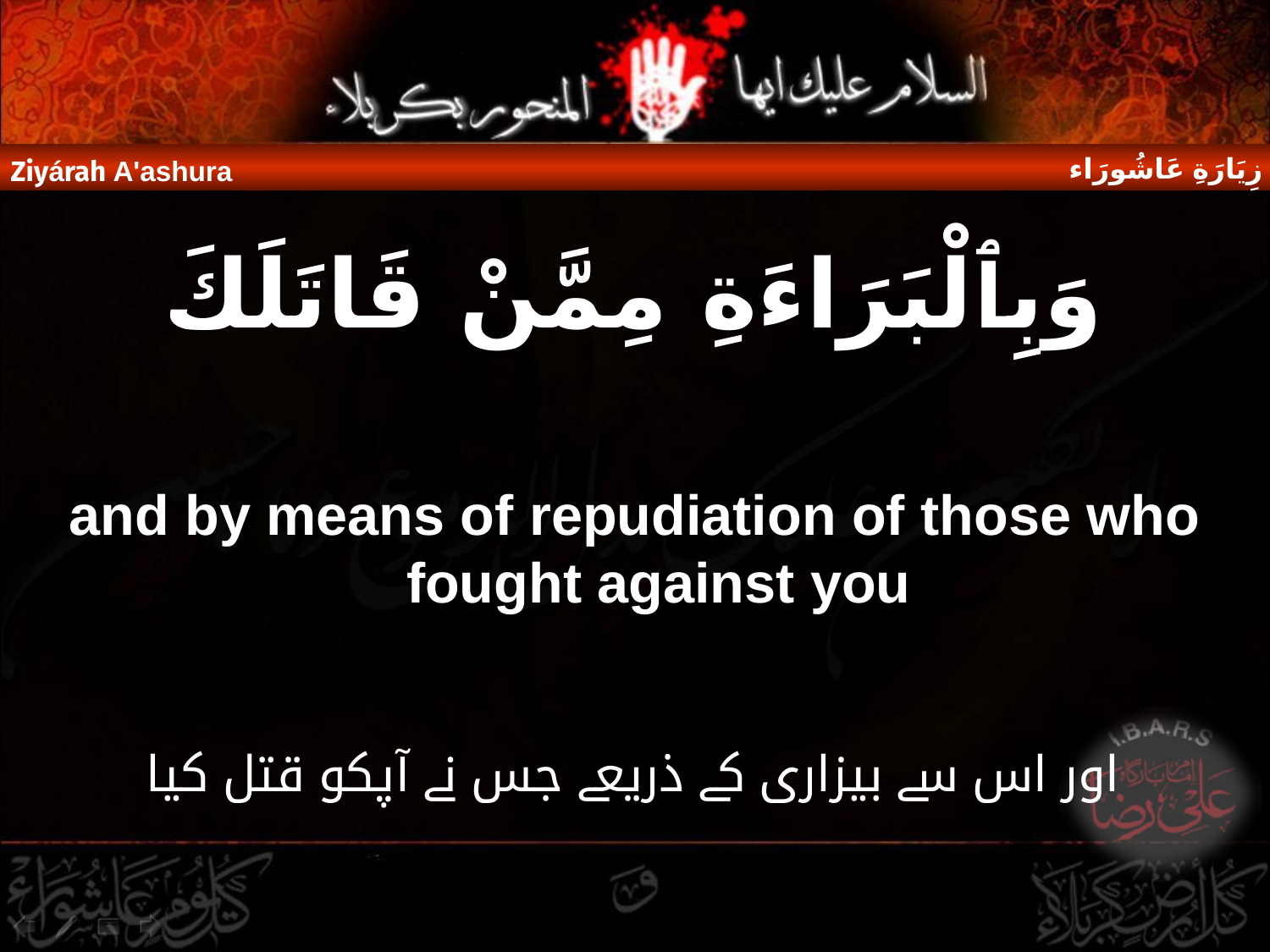

زِيَارَةِ عَاشُورَاء
Ziyárah A'ashura
وَبِٱلْبَرَاءَةِ مِمَّنْ قَاتَلَكَ
and by means of repudiation of those who fought against you
اور اس سے بیزاری کے ذریعے جس نے آپکو قتل کیا